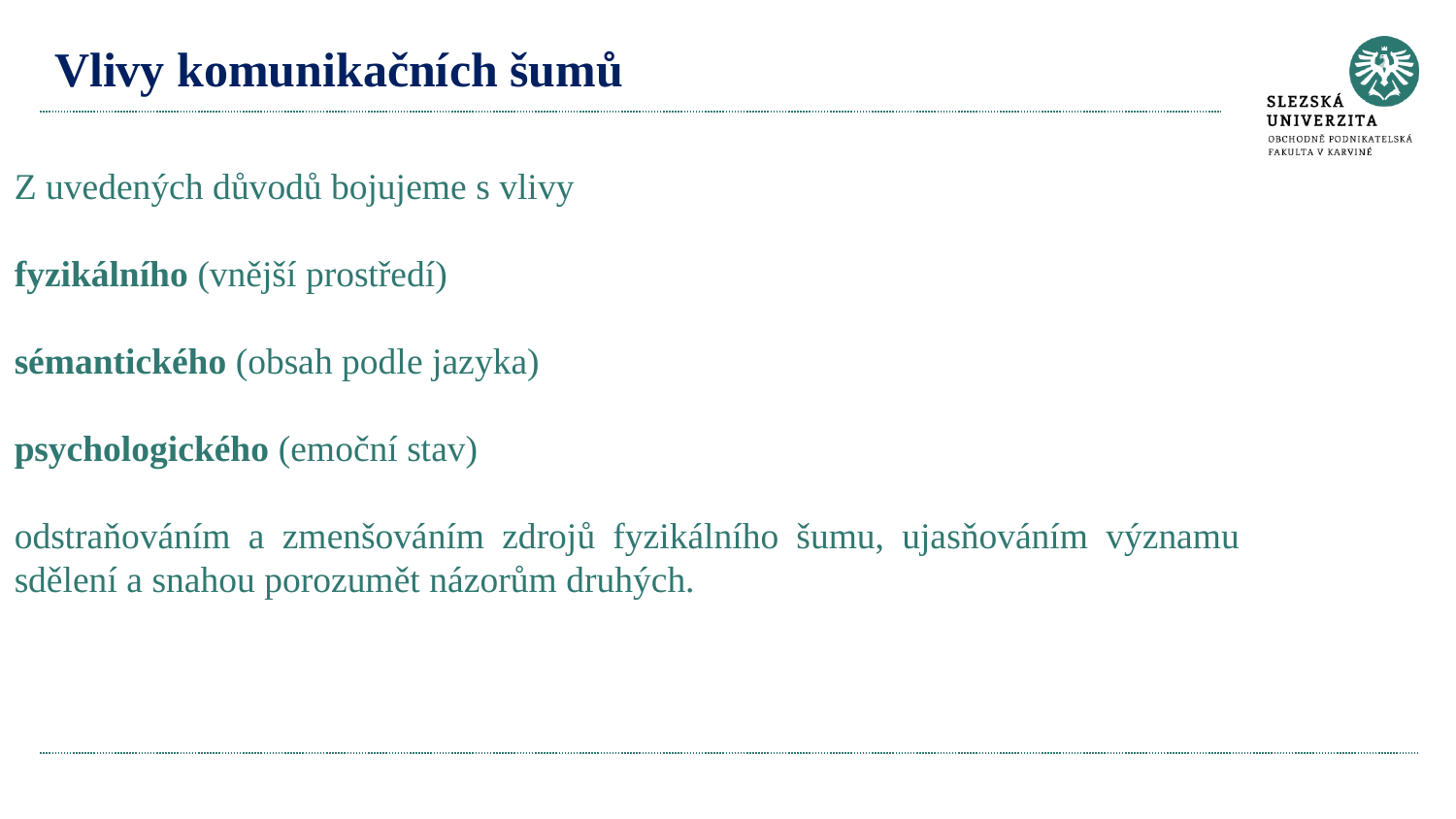

# Vlivy komunikačních šumů

Z uvedených důvodů bojujeme s vlivy

fyzikálního (vnější prostředí)

sémantického (obsah podle jazyka)

psychologického (emoční stav)

odstraňováním a zmenšováním zdrojů fyzikálního šumu, ujasňováním významu sdělení a snahou porozumět názorům druhých.